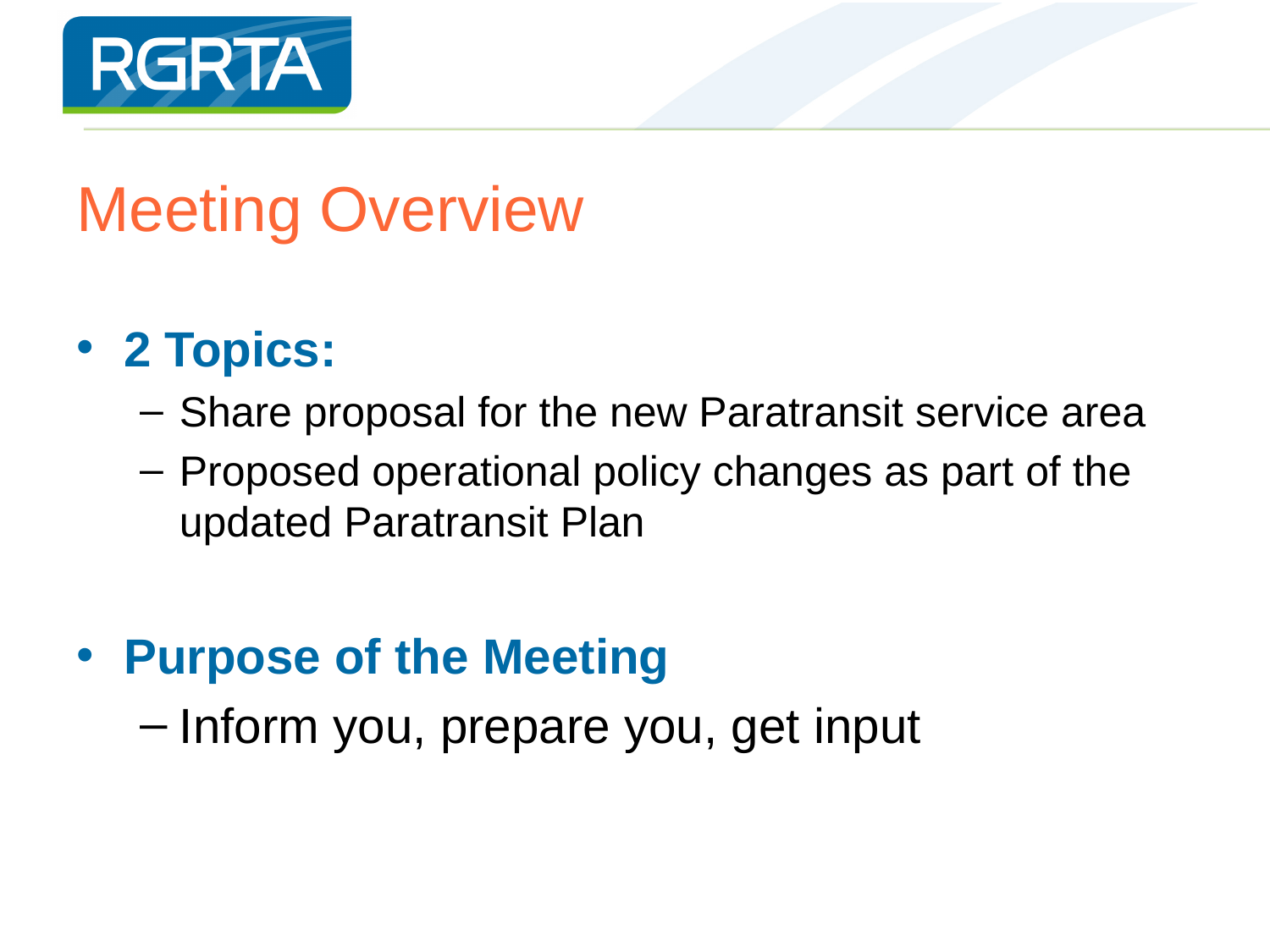

# Meeting Overview
2 Topics:
Share proposal for the new Paratransit service area
Proposed operational policy changes as part of the updated Paratransit Plan

Purpose of the Meeting
Inform you, prepare you, get input